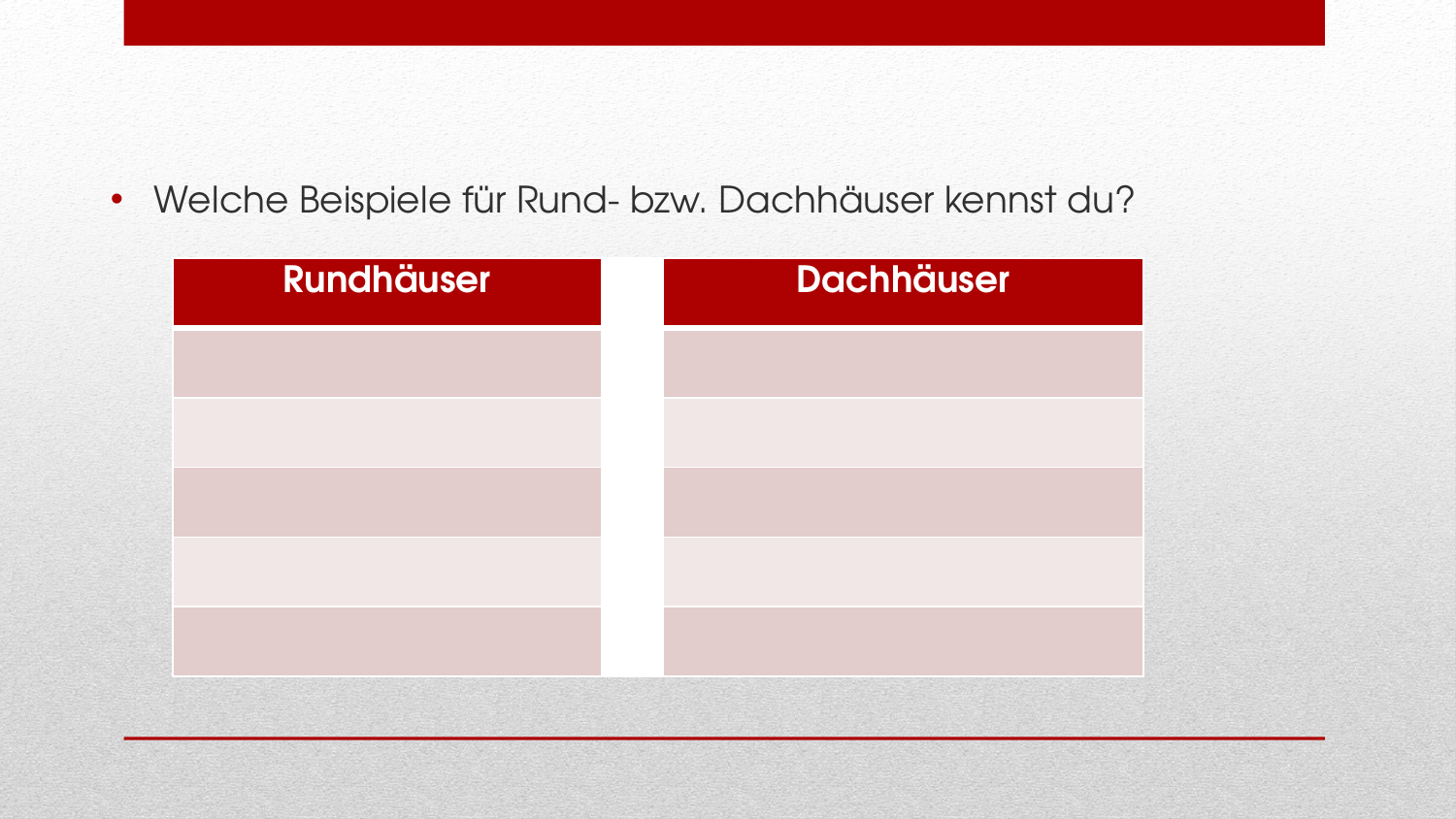

Welche Beispiele für Rund- bzw. Dachhäuser kennst du?

| Rundhäuser |  | Dachhäuser |
| --- | --- | --- |
|  |  |  |
|  |  |  |
|  |  |  |
|  |  |  |
|  |  |  |